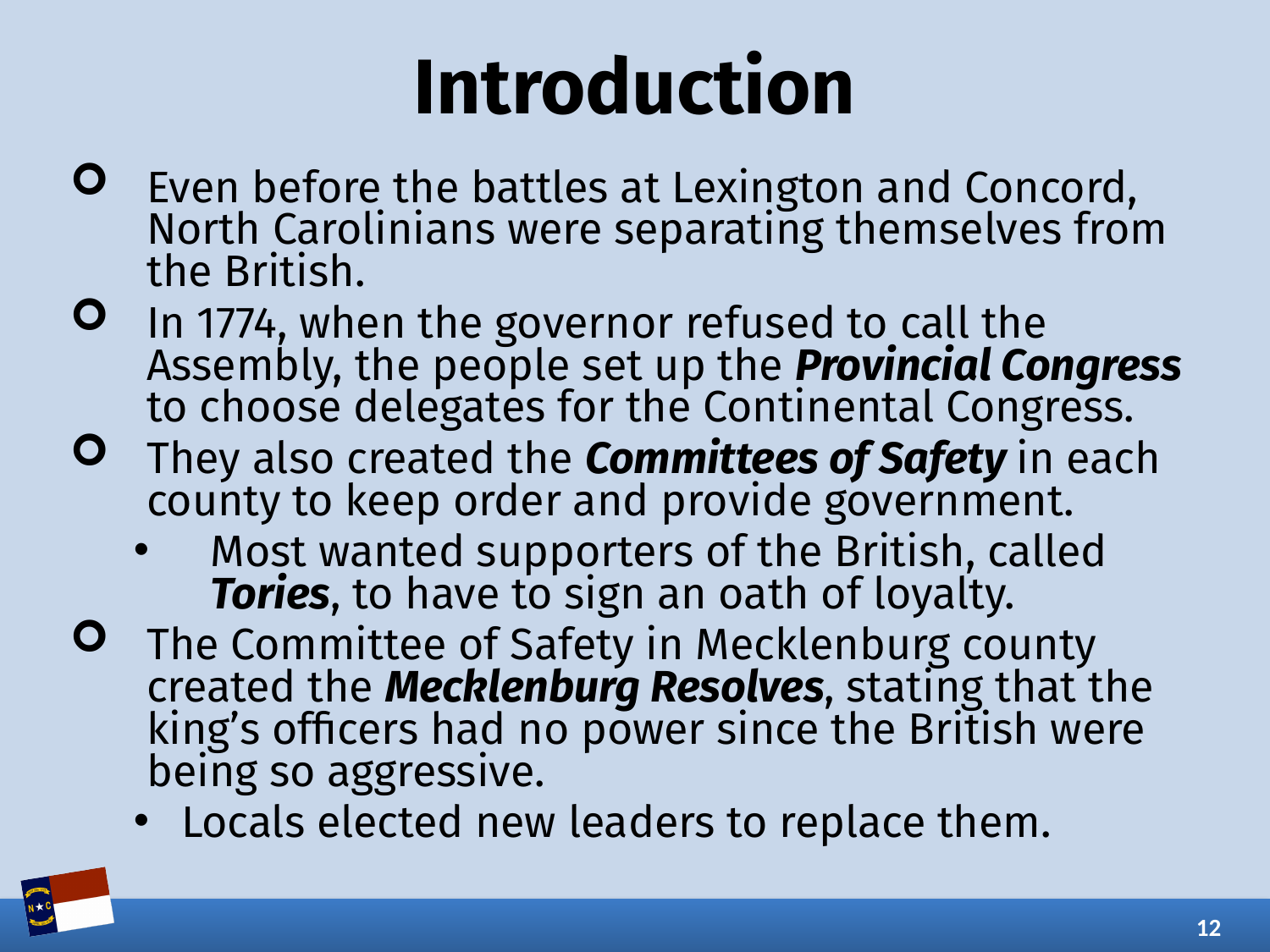

# Introduction
Even before the battles at Lexington and Concord, North Carolinians were separating themselves from the British.
In 1774, when the governor refused to call the Assembly, the people set up the Provincial Congress to choose delegates for the Continental Congress.
They also created the Committees of Safety in each county to keep order and provide government.
Most wanted supporters of the British, called Tories, to have to sign an oath of loyalty.
The Committee of Safety in Mecklenburg county created the Mecklenburg Resolves, stating that the king’s officers had no power since the British were being so aggressive.
Locals elected new leaders to replace them.
12